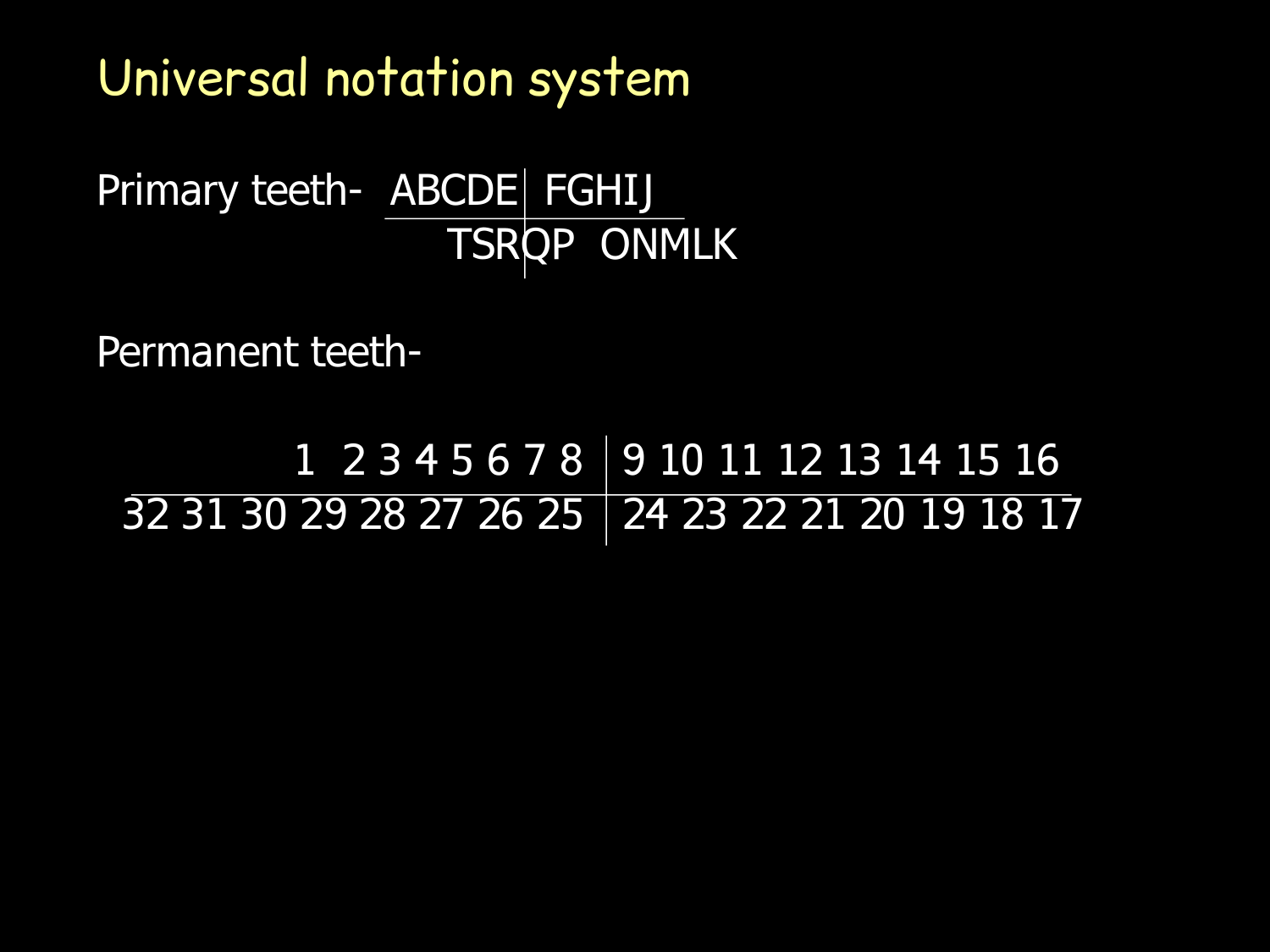

Universal notation system

Primary teeth-  ABCDE  FGHIJ
			   TSRQP  ONMLK

Permanent teeth-

               1  2 3 4 5 6 7 8   9 10 11 12 13 14 15 16
  32 31 30 29 28 27 26 25   24 23 22 21 20 19 18 17